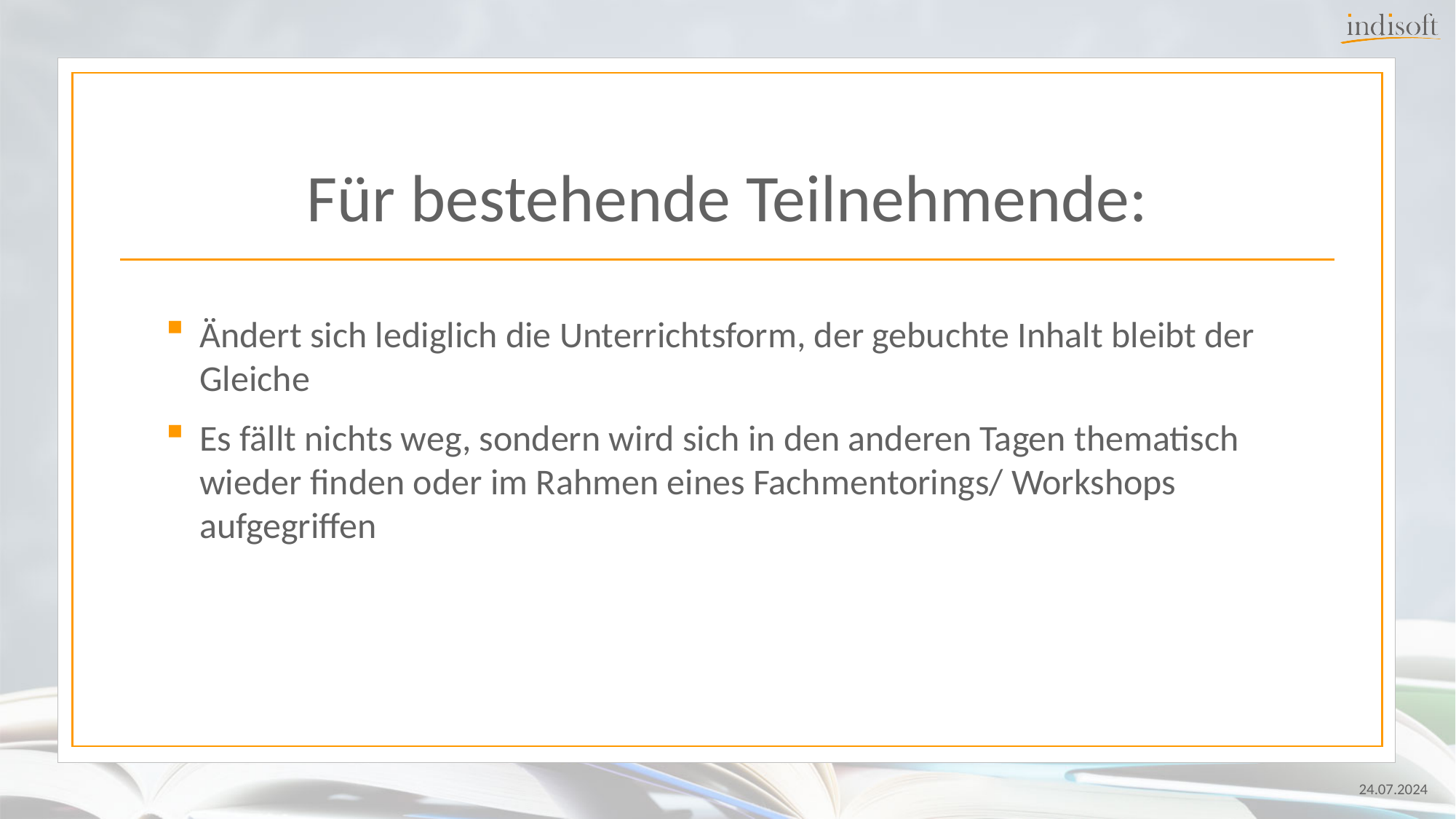

# Für bestehende Teilnehmende:
Ändert sich lediglich die Unterrichtsform, der gebuchte Inhalt bleibt der Gleiche
Es fällt nichts weg, sondern wird sich in den anderen Tagen thematisch wieder finden oder im Rahmen eines Fachmentorings/ Workshops aufgegriffen
24.07.2024